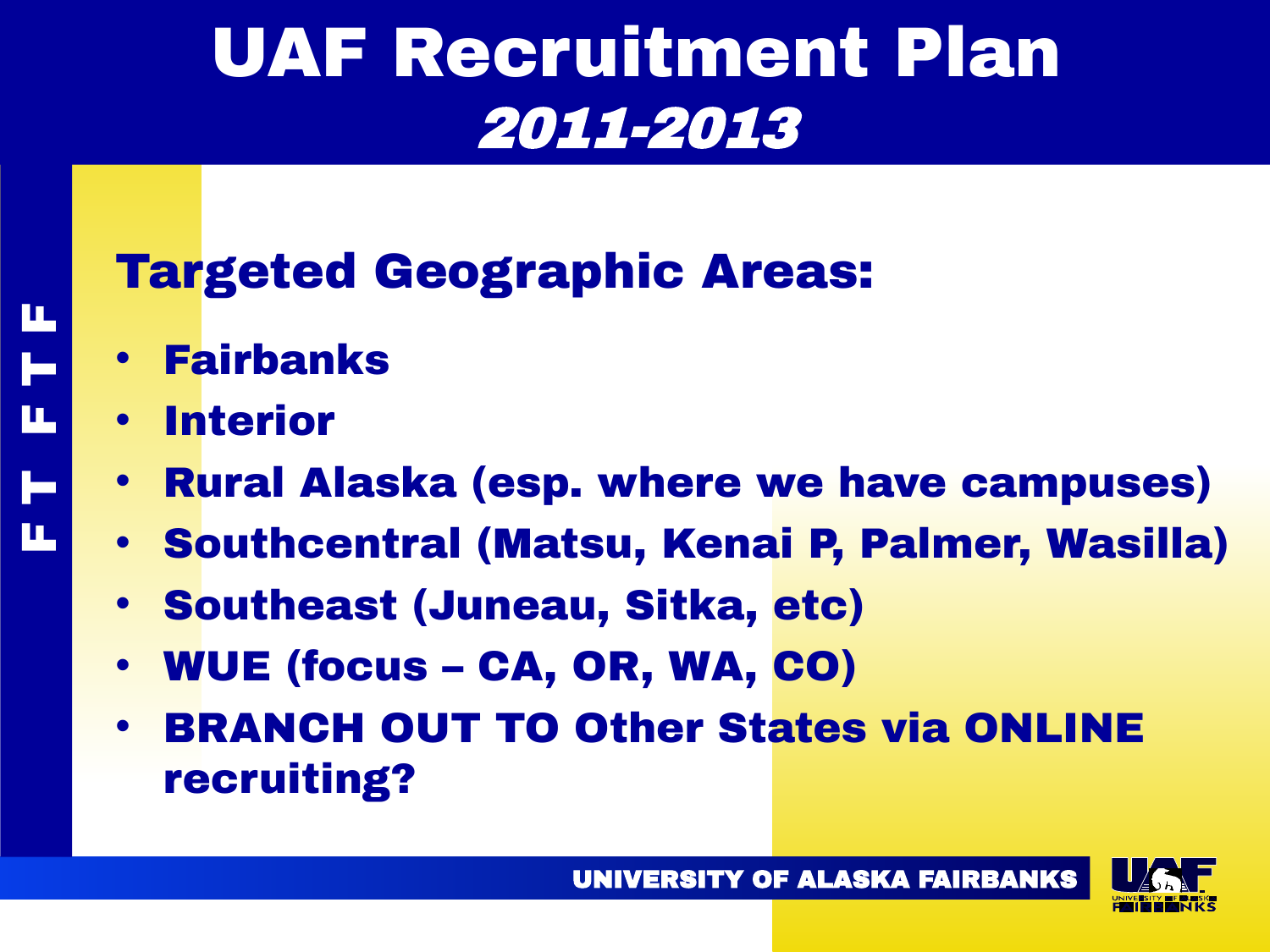

UAF Recruitment Plan
2011-2013

Targeted Geographic Areas:

Fairbanks
Interior
Rural Alaska (esp. where we have campuses)
Southcentral (Matsu, Kenai P, Palmer, Wasilla)
Southeast (Juneau, Sitka, etc)
WUE (focus – CA, OR, WA, CO)
BRANCH OUT TO Other States via ONLINE recruiting?
F T  F T F

09.02